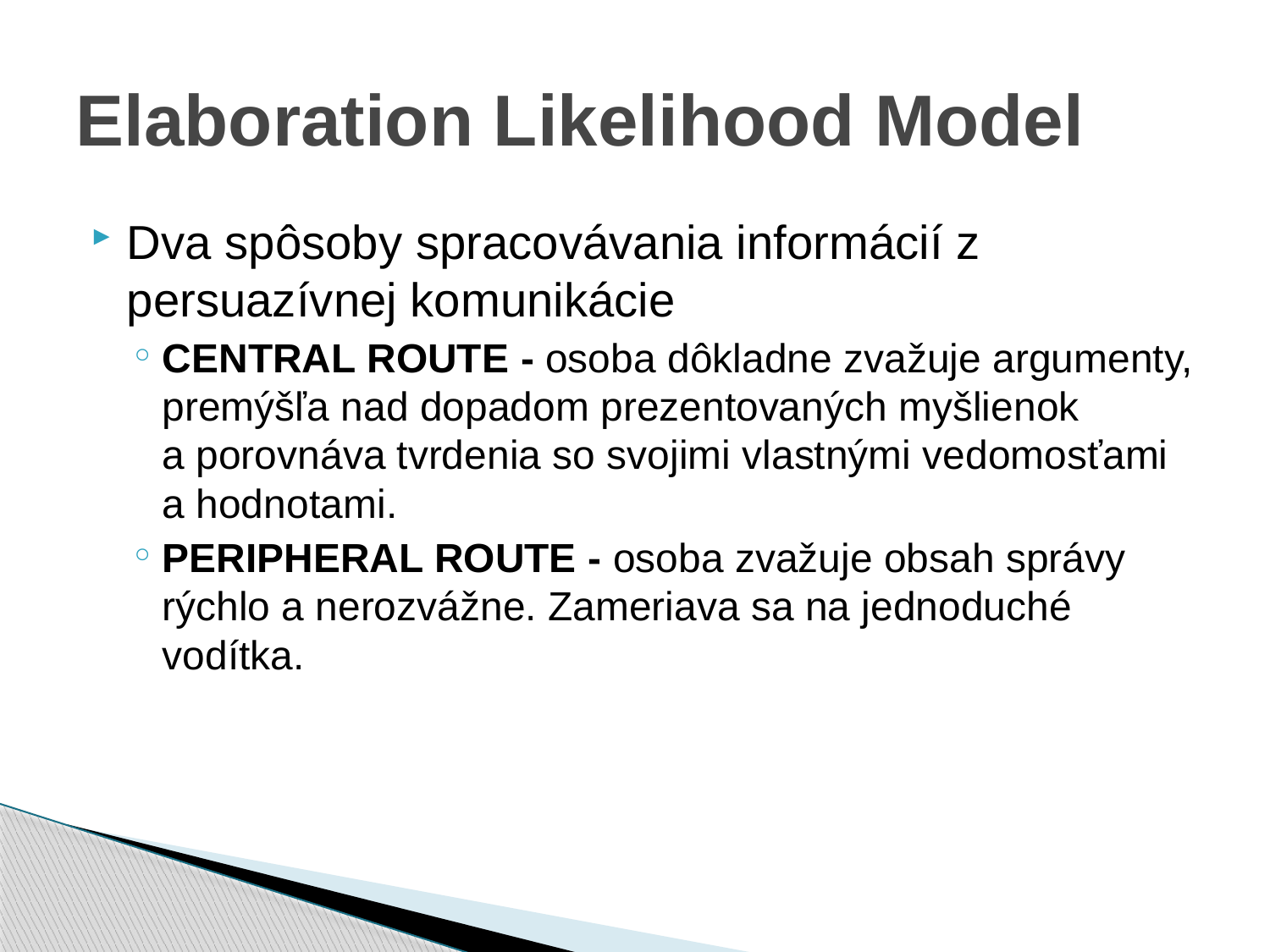

# Elaboration Likelihood Model
Dva spôsoby spracovávania informácií z persuazívnej komunikácie
CENTRAL ROUTE - osoba dôkladne zvažuje argumenty, premýšľa nad dopadom prezentovaných myšlienok a porovnáva tvrdenia so svojimi vlastnými vedomosťami a hodnotami.
PERIPHERAL ROUTE - osoba zvažuje obsah správy rýchlo a nerozvážne. Zameriava sa na jednoduché vodítka.